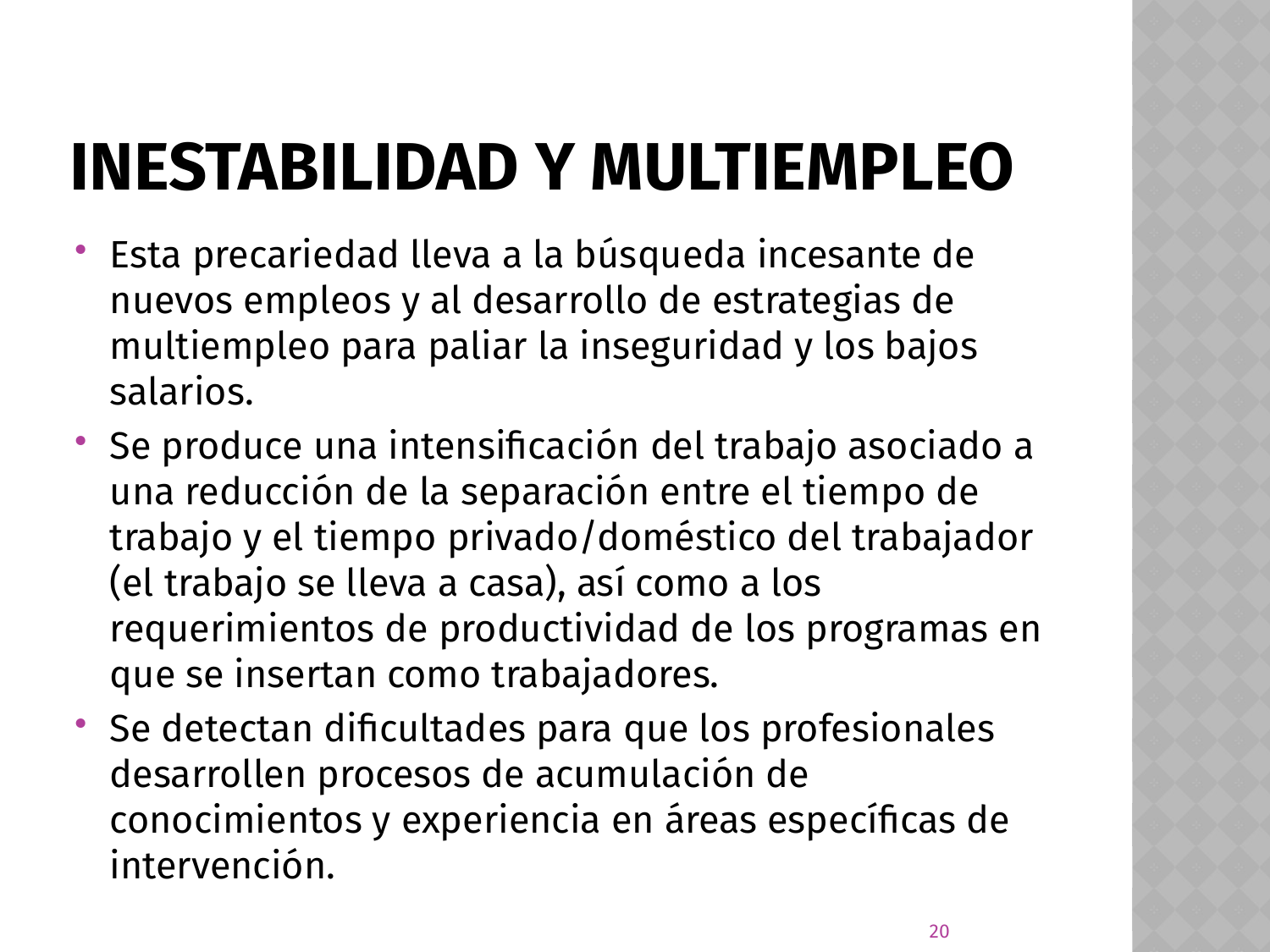

# Inestabilidad y multiempleo
Esta precariedad lleva a la búsqueda incesante de nuevos empleos y al desarrollo de estrategias de multiempleo para paliar la inseguridad y los bajos salarios.
Se produce una intensificación del trabajo asociado a una reducción de la separación entre el tiempo de trabajo y el tiempo privado/doméstico del trabajador (el trabajo se lleva a casa), así como a los requerimientos de productividad de los programas en que se insertan como trabajadores.
Se detectan dificultades para que los profesionales desarrollen procesos de acumulación de conocimientos y experiencia en áreas específicas de intervención.
20